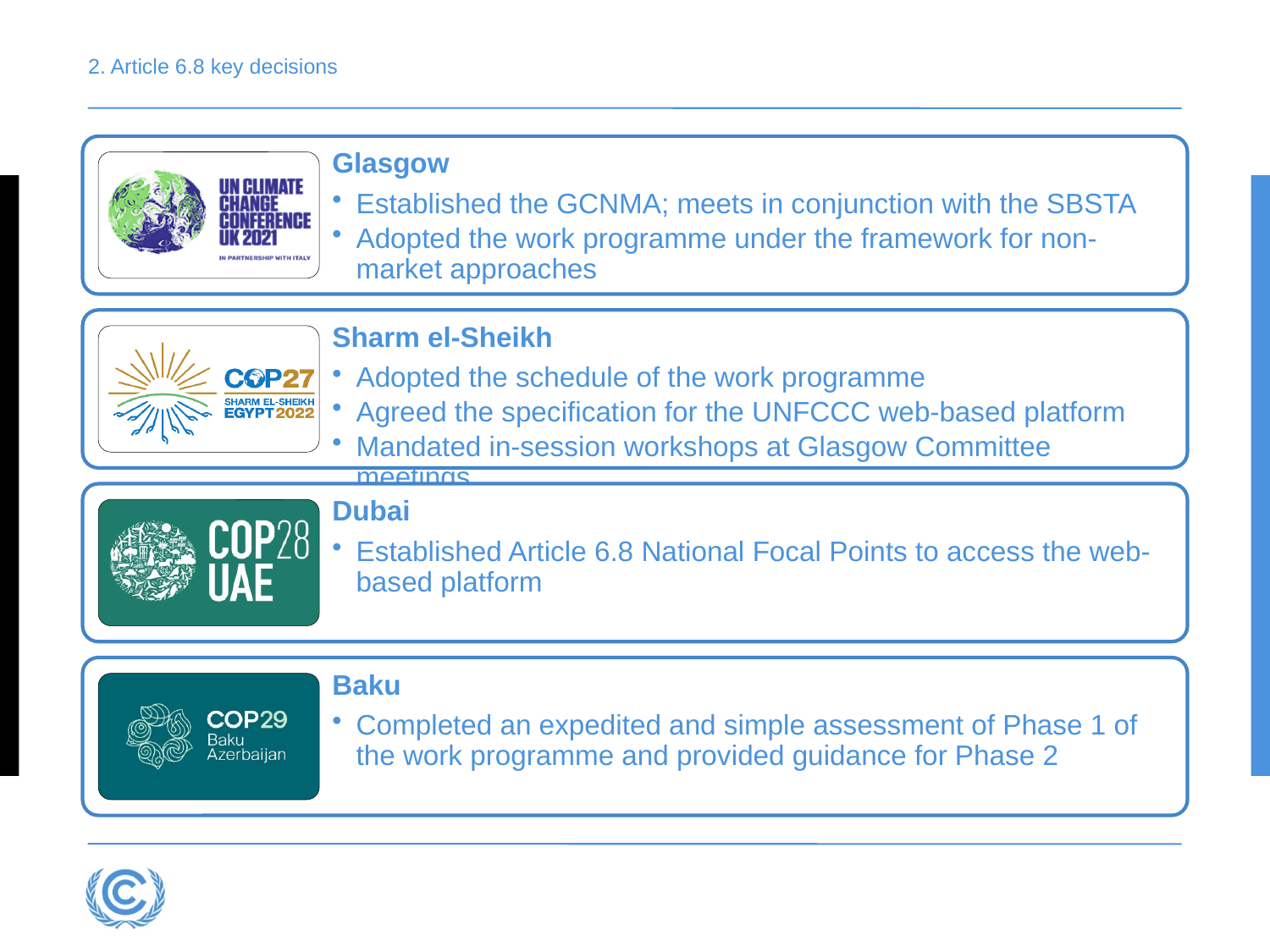

# 2. Article 6.8 key decisions
Glasgow
Established the GCNMA; meets in conjunction with the SBSTA
Adopted the work programme under the framework for non-market approaches
Sharm el-Sheikh
Adopted the schedule of the work programme
Agreed the specification for the UNFCCC web-based platform
Mandated in-session workshops at Glasgow Committee meetings
Dubai
Established Article 6.8 National Focal Points to access the web-based platform
Baku
Completed an expedited and simple assessment of Phase 1 of the work programme and provided guidance for Phase 2